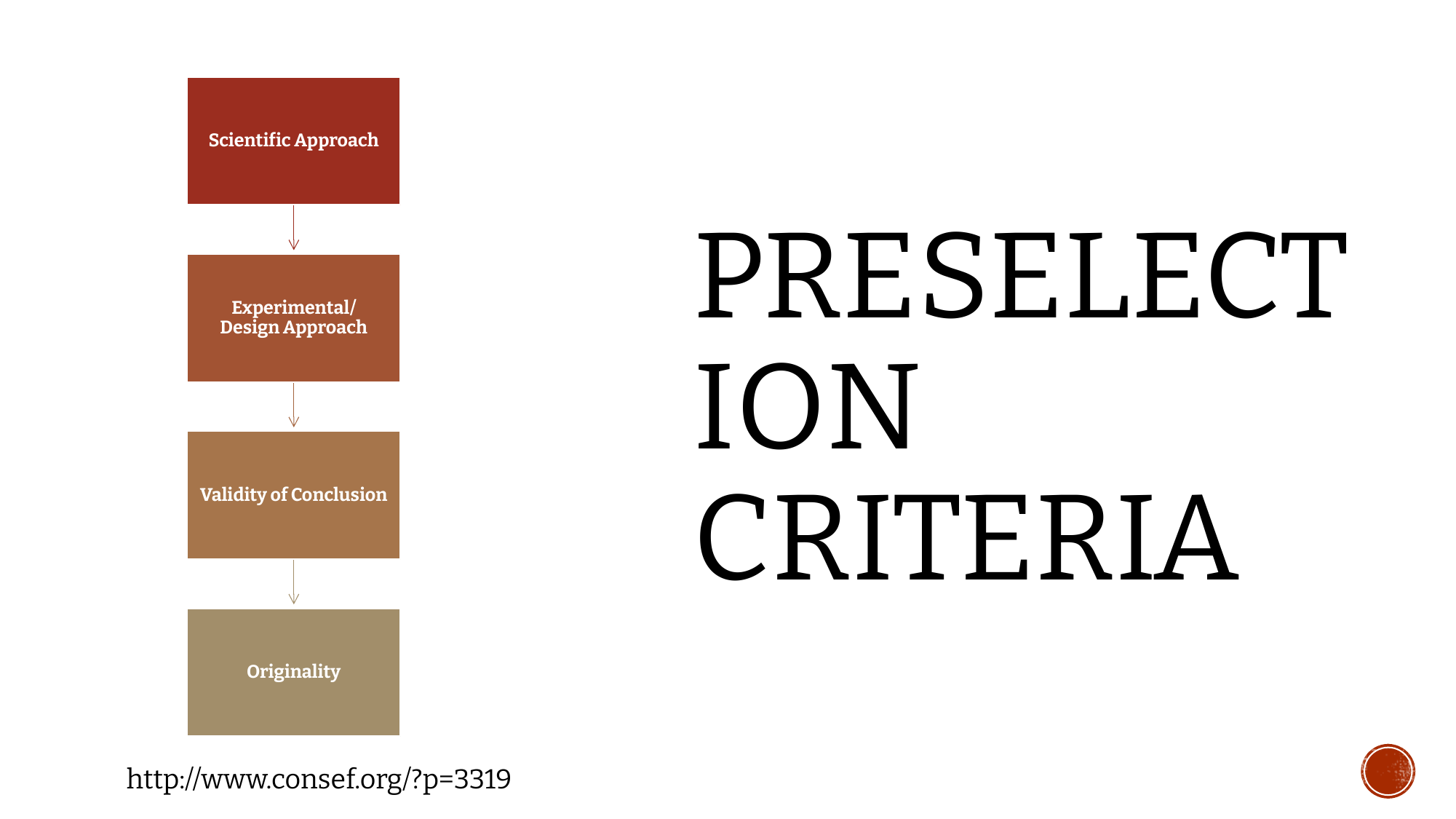

Scientific Approach

Experimental/Design Approach

Validity of Conclusion
Originality
# Preselection Criteria
http://www.consef.org/?p=3319